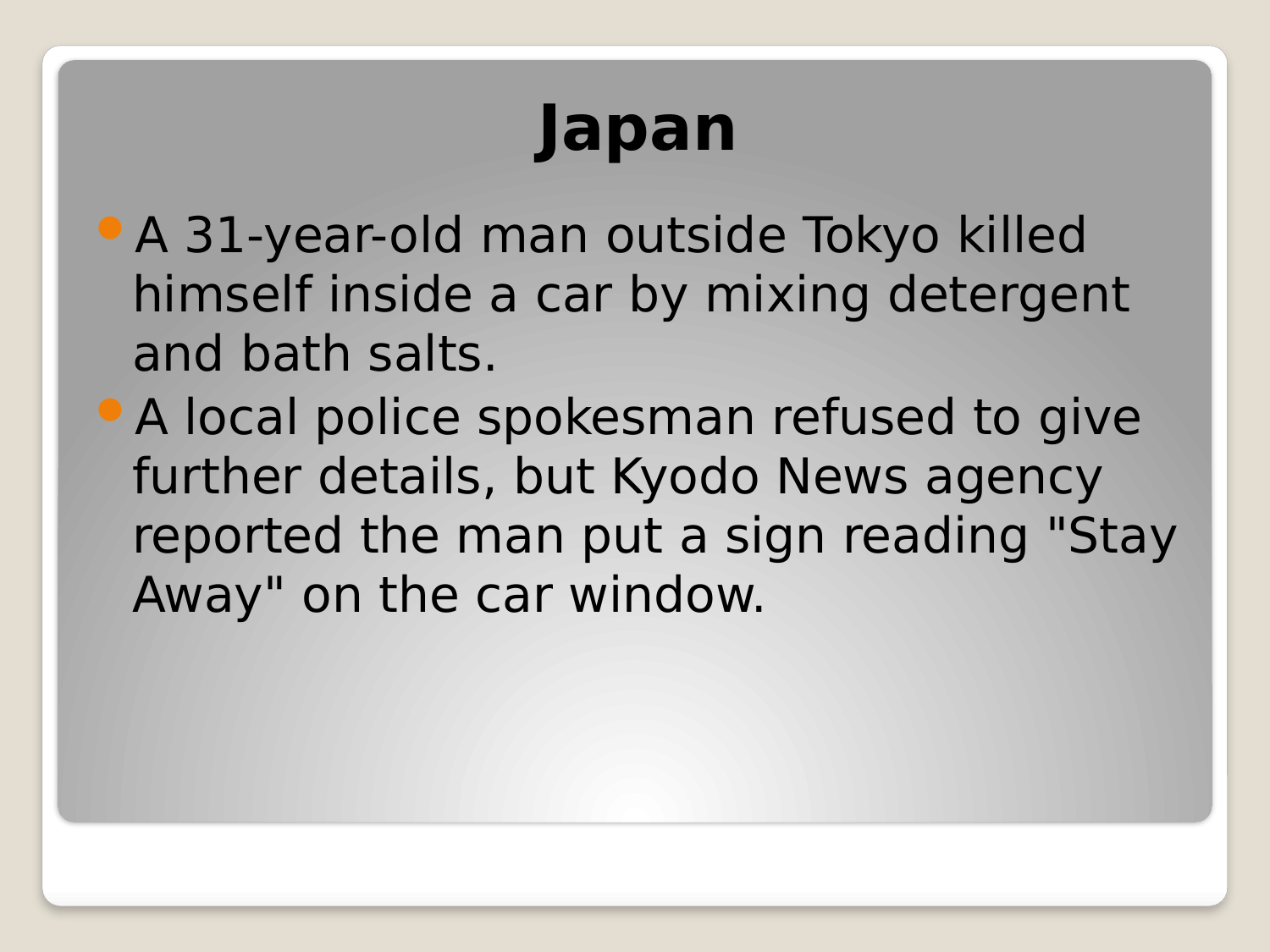

Japan
A 31-year-old man outside Tokyo killed himself inside a car by mixing detergent and bath salts.
A local police spokesman refused to give further details, but Kyodo News agency reported the man put a sign reading "Stay Away" on the car window.